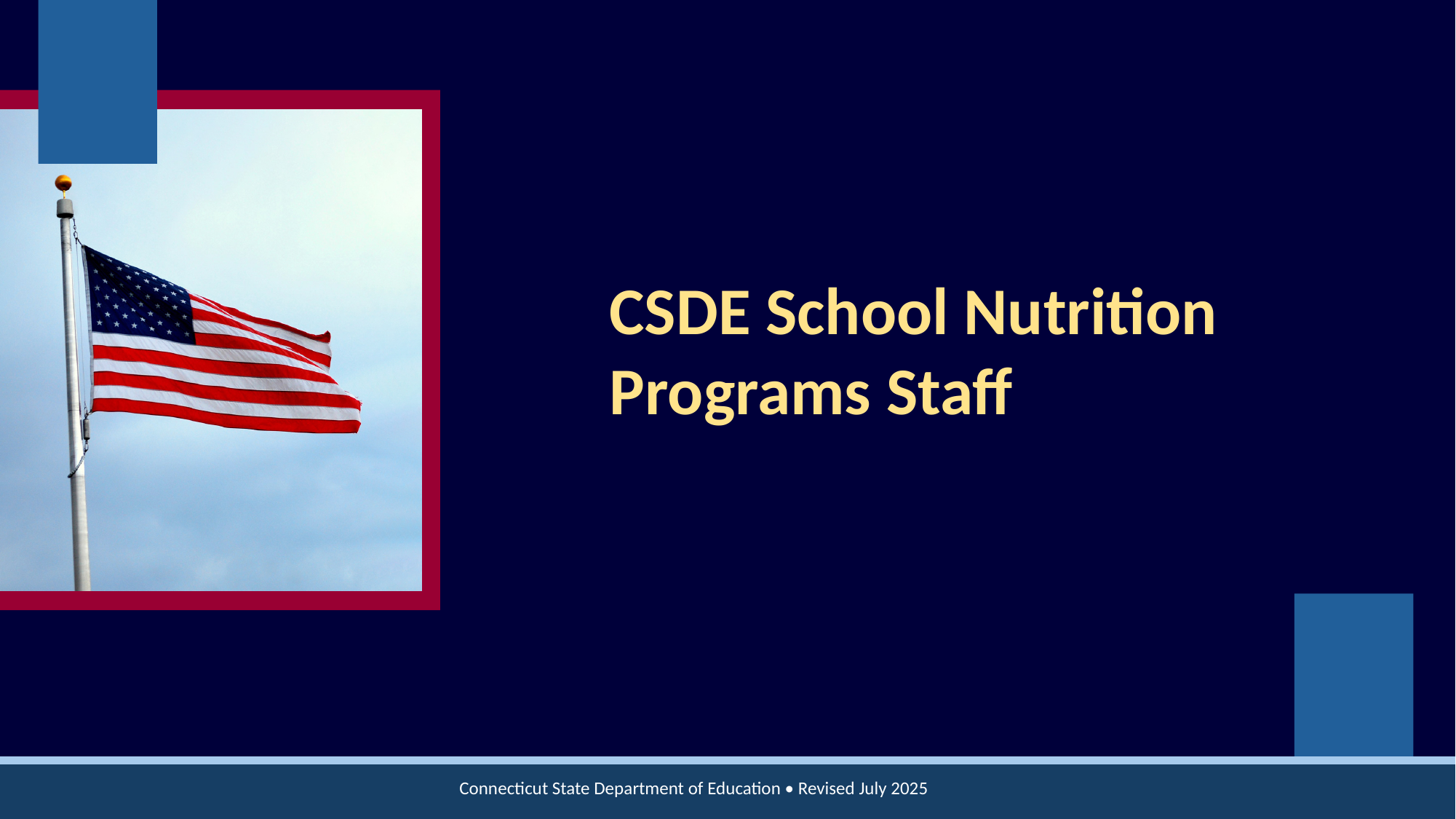

# CSDE School Nutrition Programs Staff
Connecticut State Department of Education • Revised July 2025